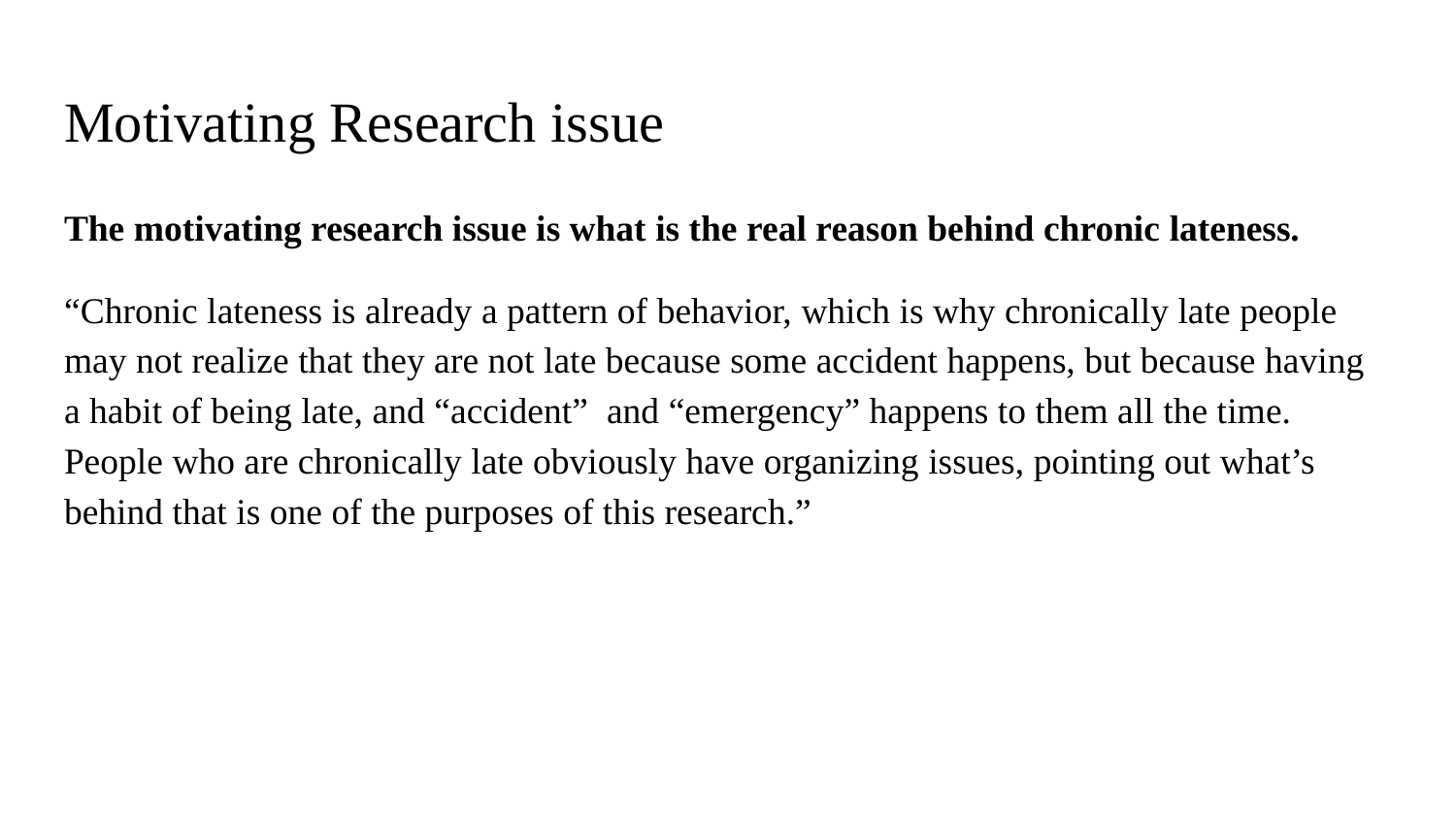

# Motivating Research issue
The motivating research issue is what is the real reason behind chronic lateness.
“Chronic lateness is already a pattern of behavior, which is why chronically late people may not realize that they are not late because some accident happens, but because having a habit of being late, and “accident”  and “emergency” happens to them all the time. People who are chronically late obviously have organizing issues, pointing out what’s behind that is one of the purposes of this research.”